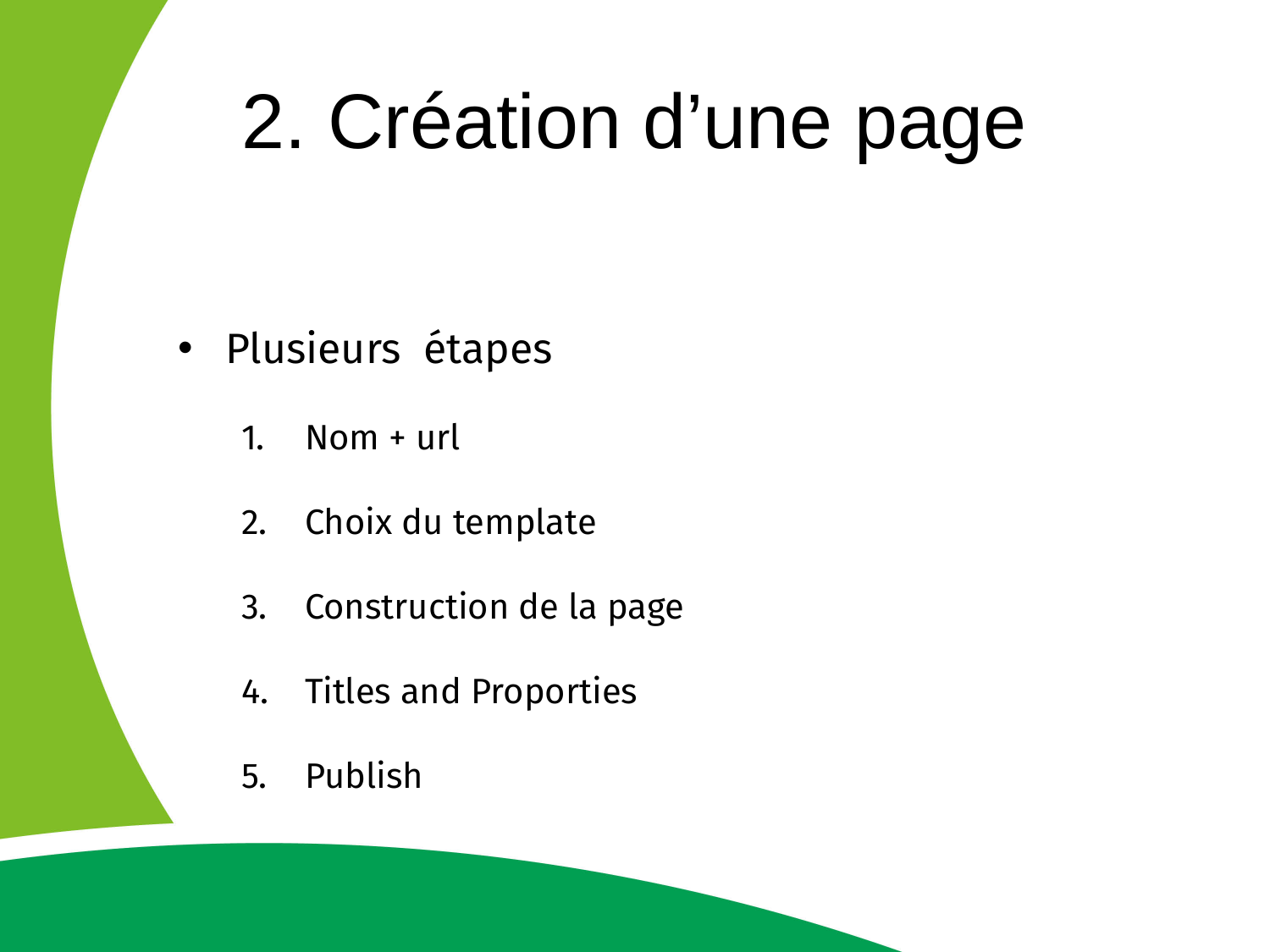

# 2. Création d’une page

Plusieurs  étapes
Nom + url
Choix du template
Construction de la page
Titles and Proporties
Publish